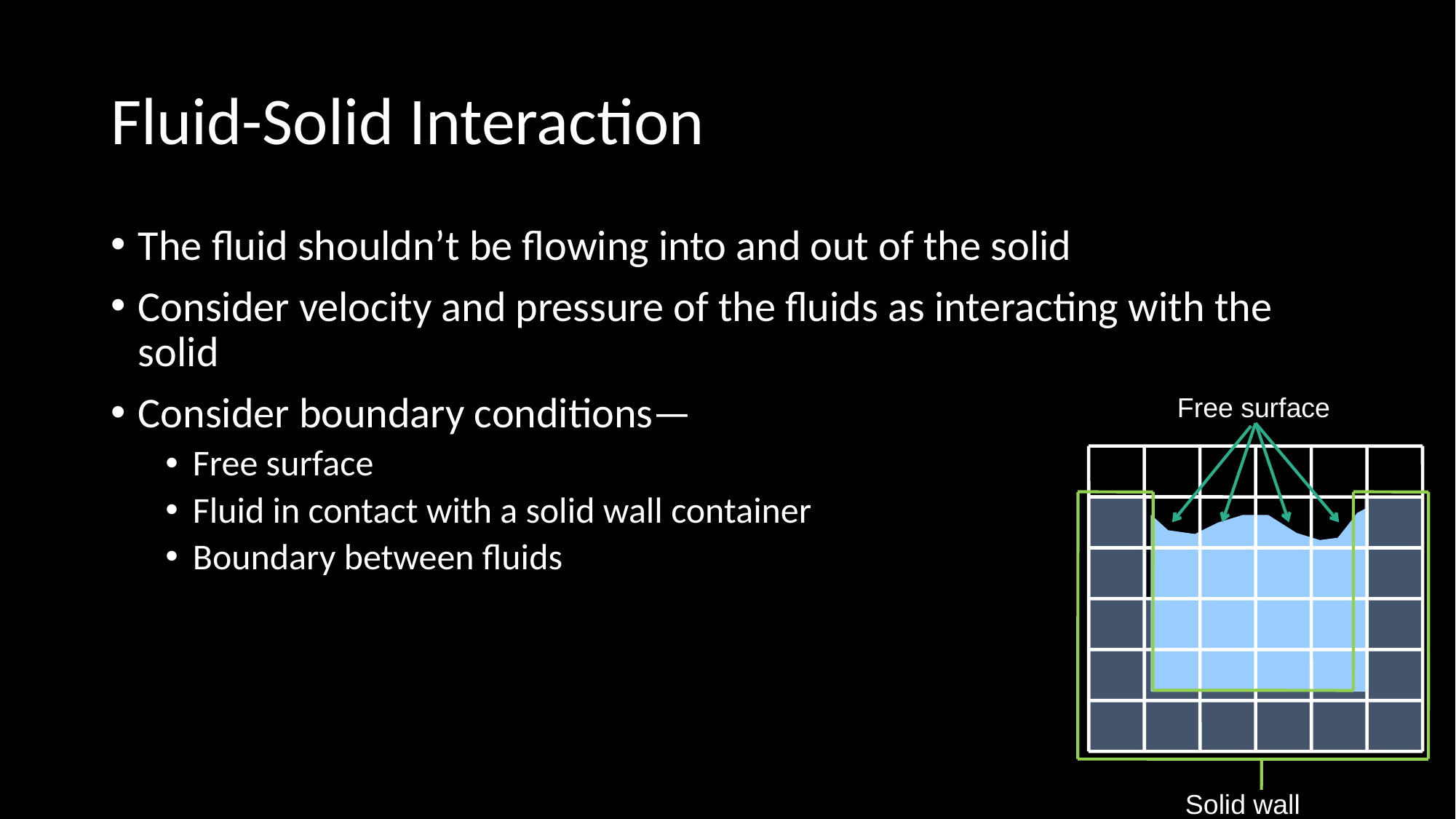

# Fluid-Solid Interaction
The fluid shouldn’t be flowing into and out of the solid
Consider velocity and pressure of the fluids as interacting with the solid
Consider boundary conditions—
Free surface
Fluid in contact with a solid wall container
Boundary between fluids
Free surface

Solid wall